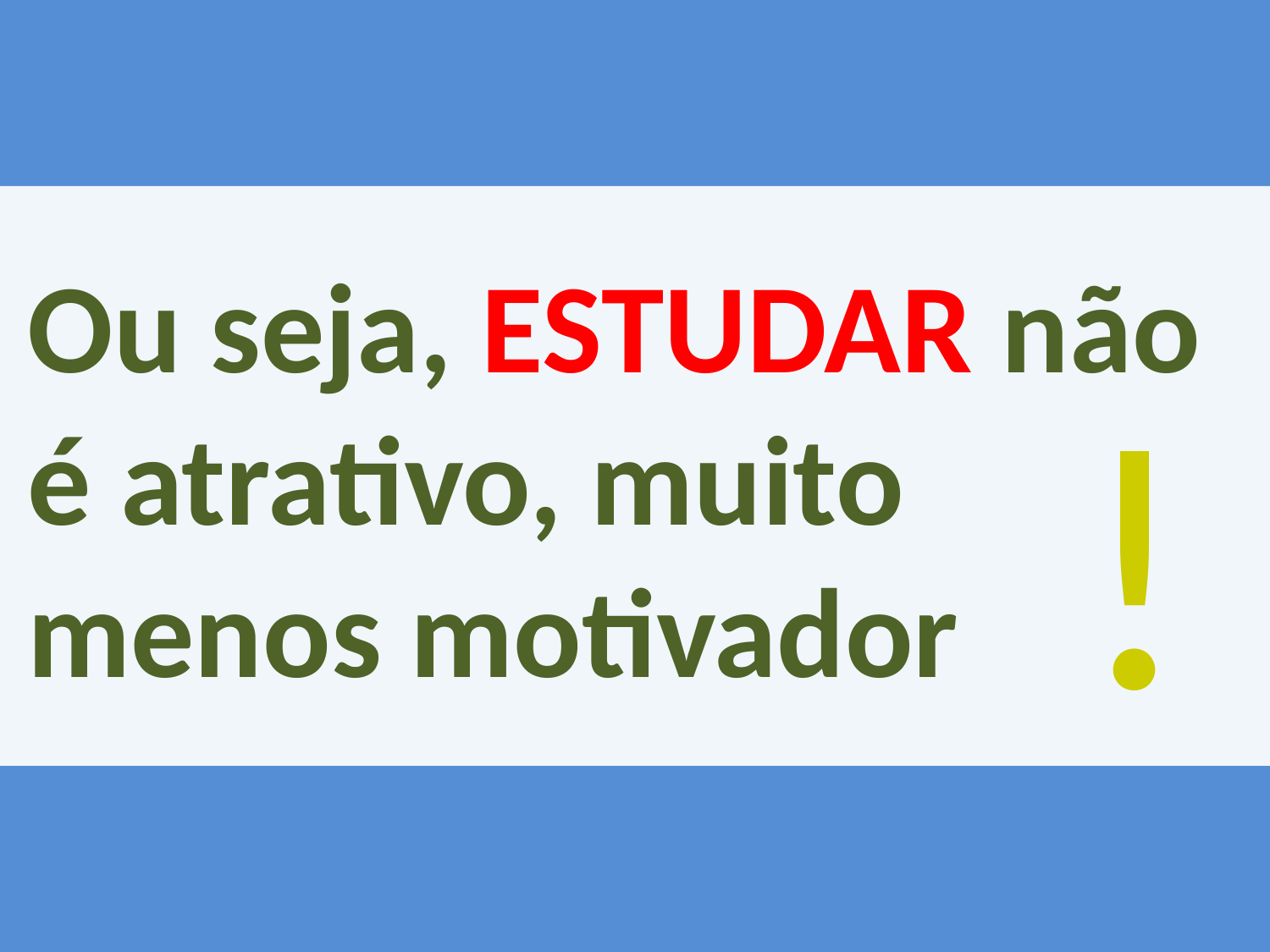

# Ou seja, ESTUDAR não é atrativo, muito menos motivador

!